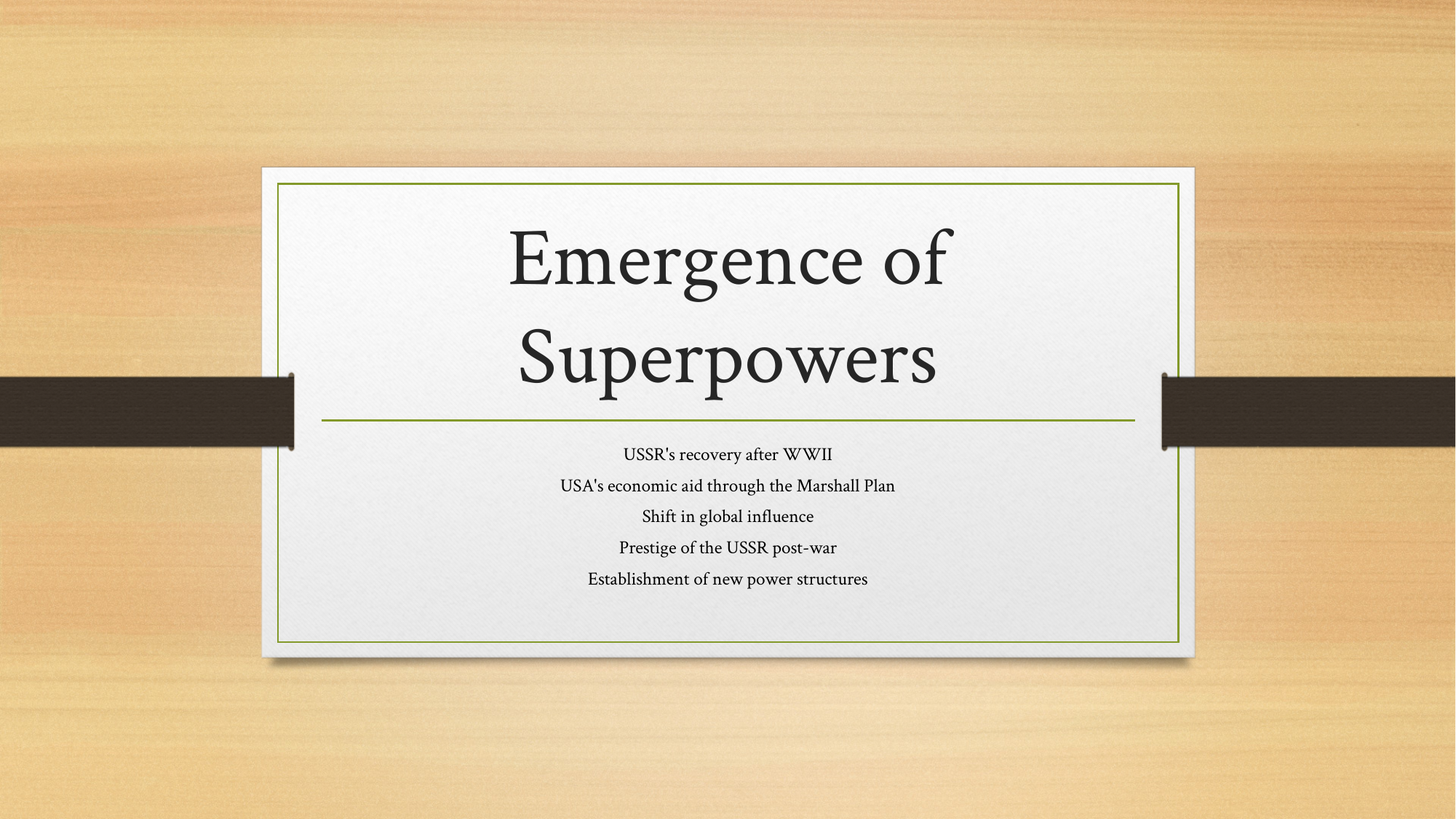

# Emergence of Superpowers
USSR's recovery after WWII
USA's economic aid through the Marshall Plan
Shift in global influence
Prestige of the USSR post-war
Establishment of new power structures